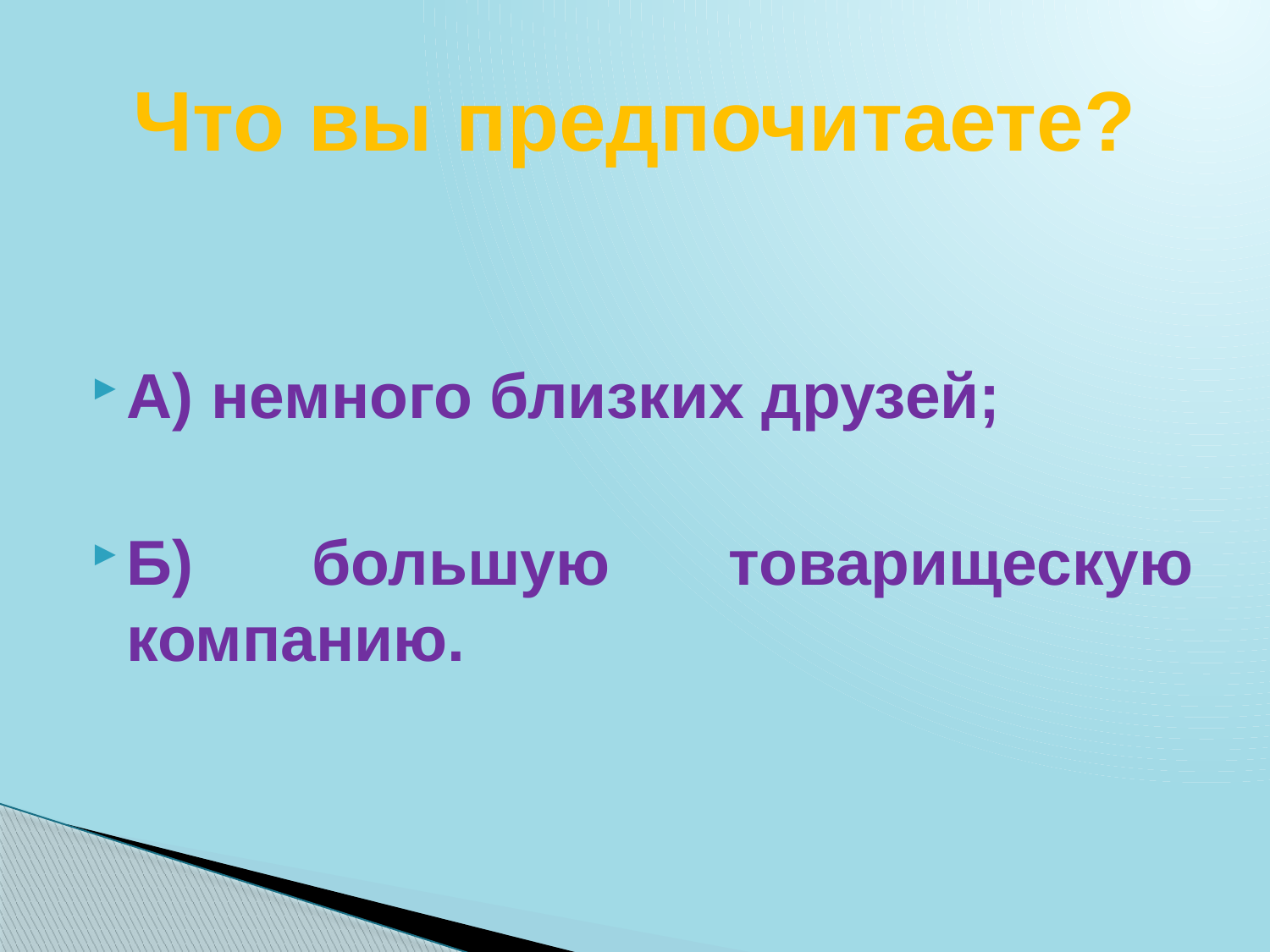

# Что вы предпочитаете?
А) немного близких друзей;

Б) большую товарищескую компанию.